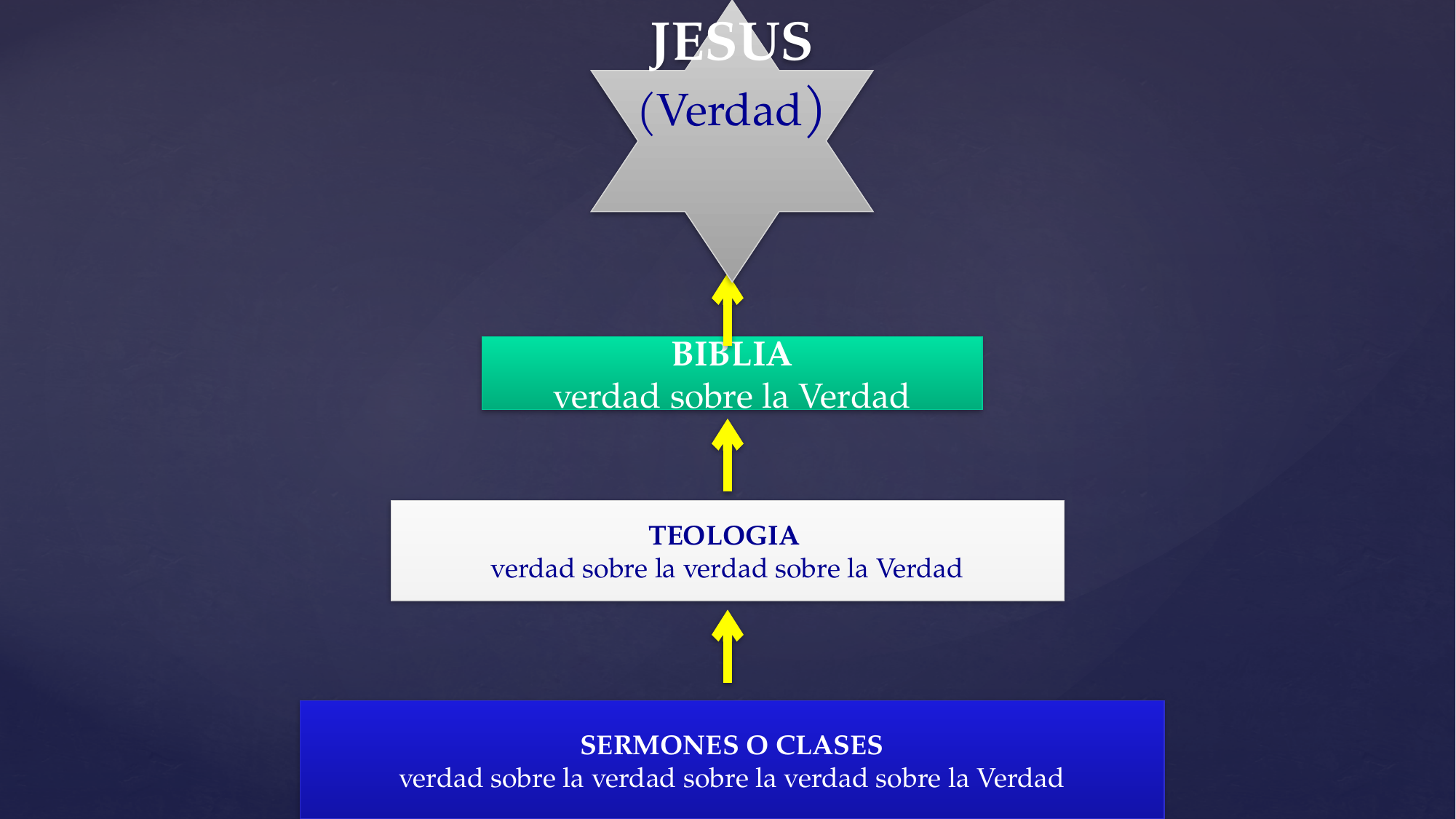

JESUS
(Verdad)
BIBLIA
verdad sobre la Verdad
TEOLOGIA
verdad sobre la verdad sobre la Verdad
SERMONES O CLASES
verdad sobre la verdad sobre la verdad sobre la Verdad